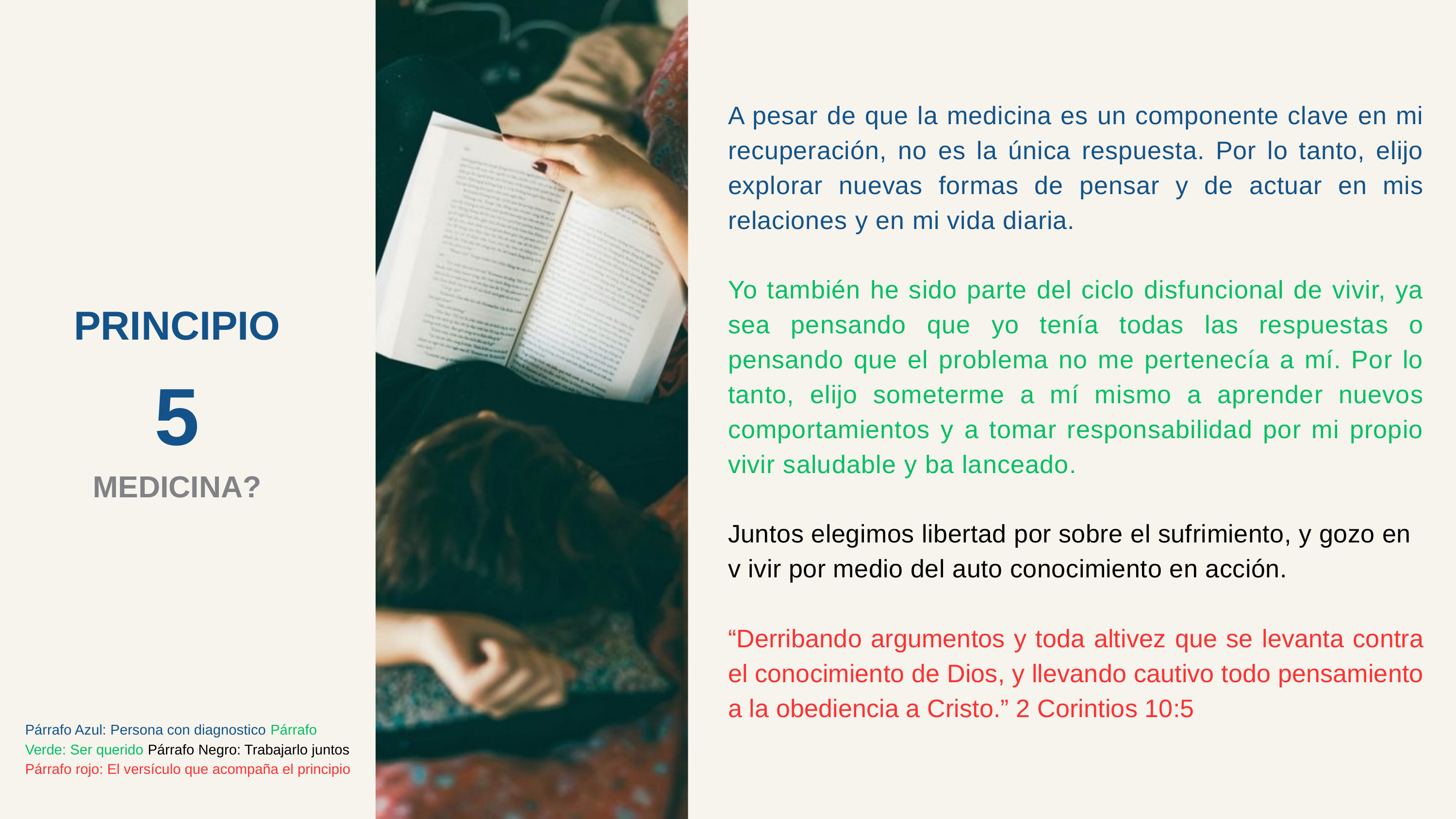

A pesar de que la medicina es un componente clave en mi recuperación, no es la única respuesta. Por lo tanto, elijo explorar nuevas formas de pensar y de actuar en mis relaciones y en mi vida diaria.

Yo también he sido parte del ciclo disfuncional de vivir, ya sea pensando que yo tenía todas las respuestas o pensando que el problema no me pertenecía a mí. Por lo tanto, elijo someterme a mí mismo a aprender nuevos comportamientos y a tomar responsabilidad por mi propio vivir saludable y ba lanceado.
PRINCIPIO
5
MEDICINA?
Juntos elegimos libertad por sobre el sufrimiento, y gozo en v ivir por medio del auto conocimiento en acción.
“Derribando argumentos y toda altivez que se levanta contra el conocimiento de Dios, y llevando cautivo todo pensamiento a la obediencia a Cristo.” 2 Corintios 10:5
Párrafo Azul: Persona con diagnostico Párrafo Verde: Ser querido Párrafo Negro: Trabajarlo juntos Párrafo rojo: El versículo que acompaña el principio